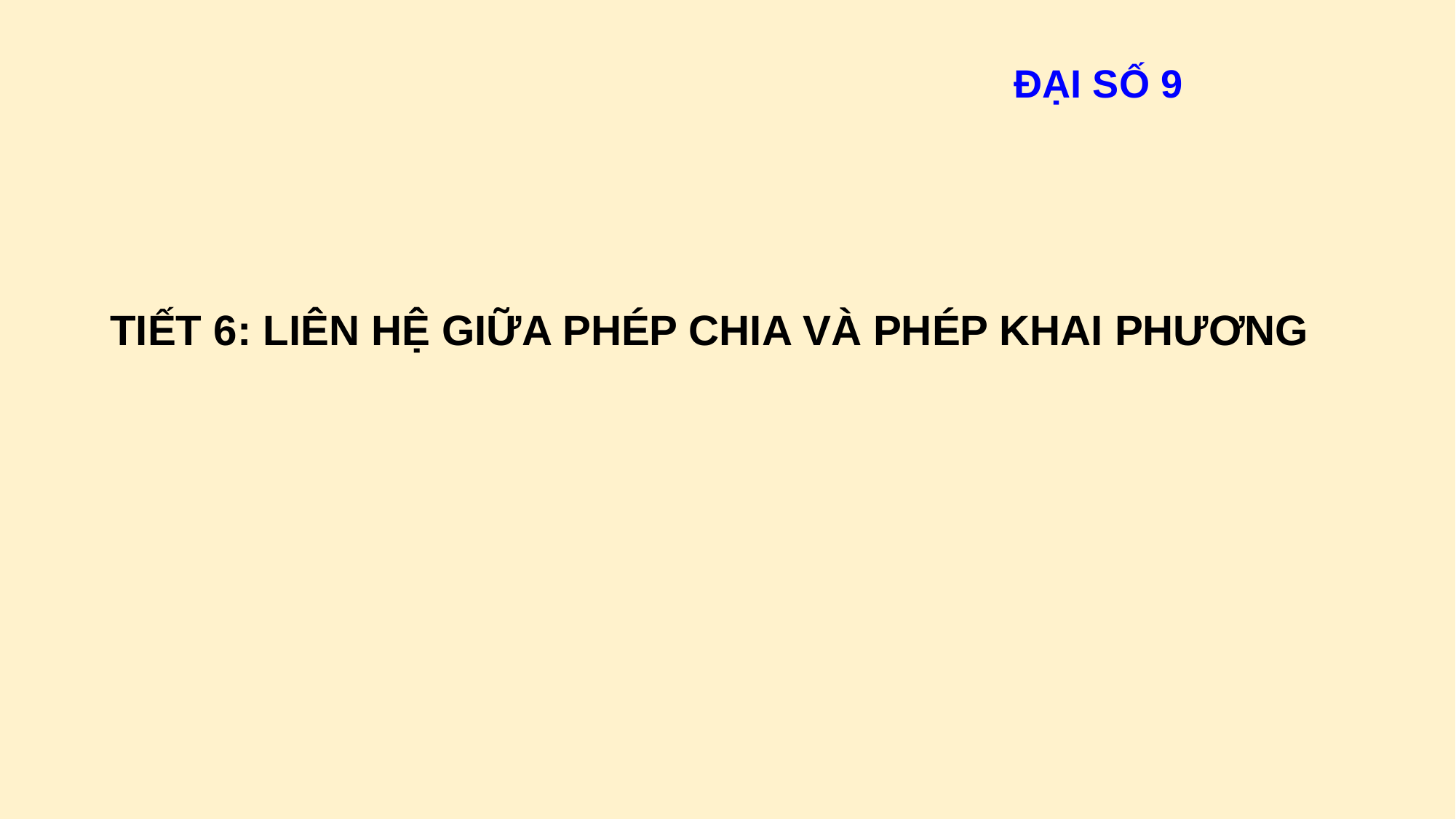

ĐẠI SỐ 9
TIẾT 6: LIÊN HỆ GIỮA PHÉP CHIA VÀ PHÉP KHAI PHƯƠNG